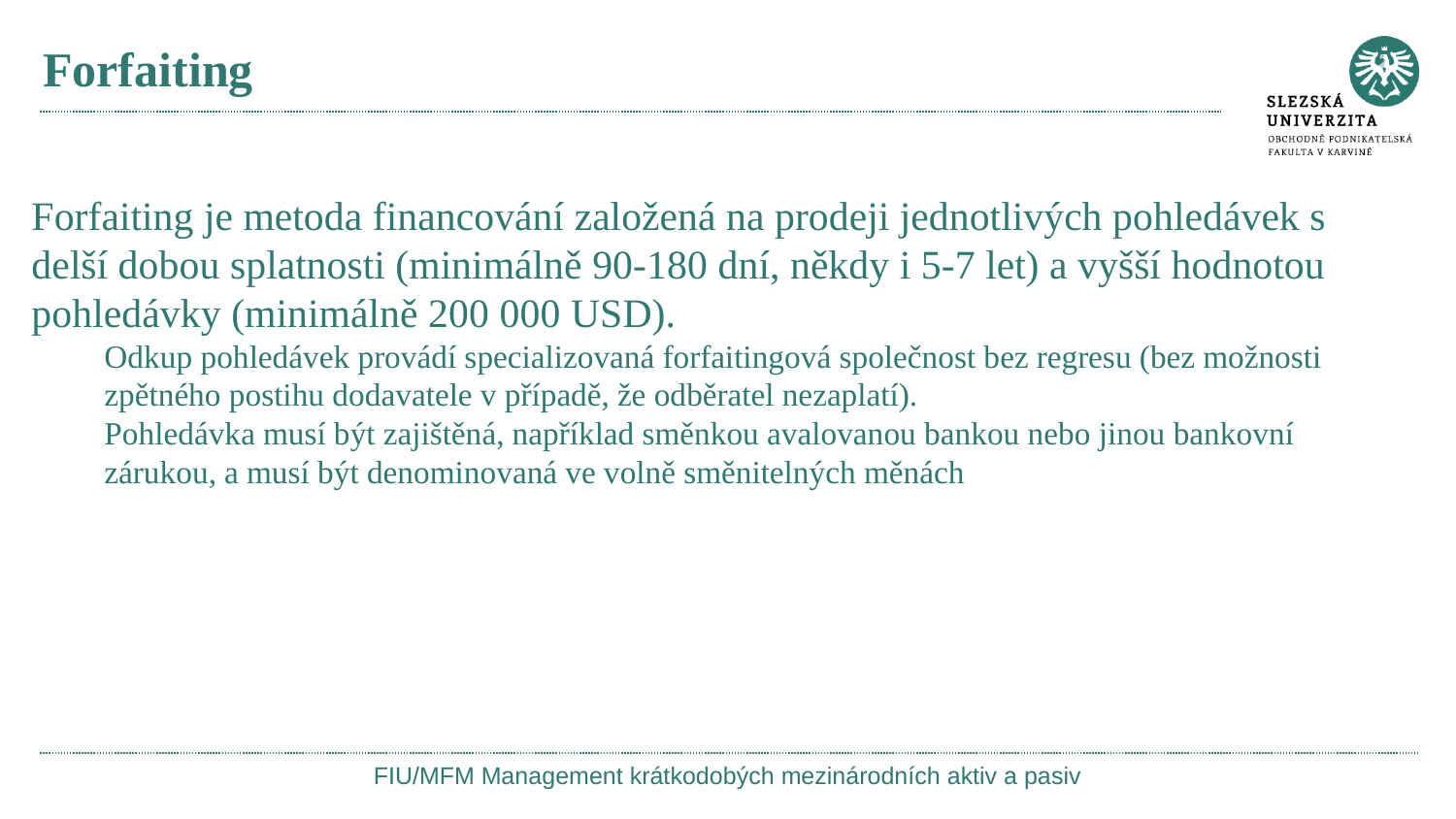

# Forfaiting

Forfaiting je metoda financování založená na prodeji jednotlivých pohledávek s delší dobou splatnosti (minimálně 90-180 dní, někdy i 5-7 let) a vyšší hodnotou pohledávky (minimálně 200 000 USD).
Odkup pohledávek provádí specializovaná forfaitingová společnost bez regresu (bez možnosti zpětného postihu dodavatele v případě, že odběratel nezaplatí).
Pohledávka musí být zajištěná, například směnkou avalovanou bankou nebo jinou bankovní zárukou, a musí být denominovaná ve volně směnitelných měnách
FIU/MFM Management krátkodobých mezinárodních aktiv a pasiv